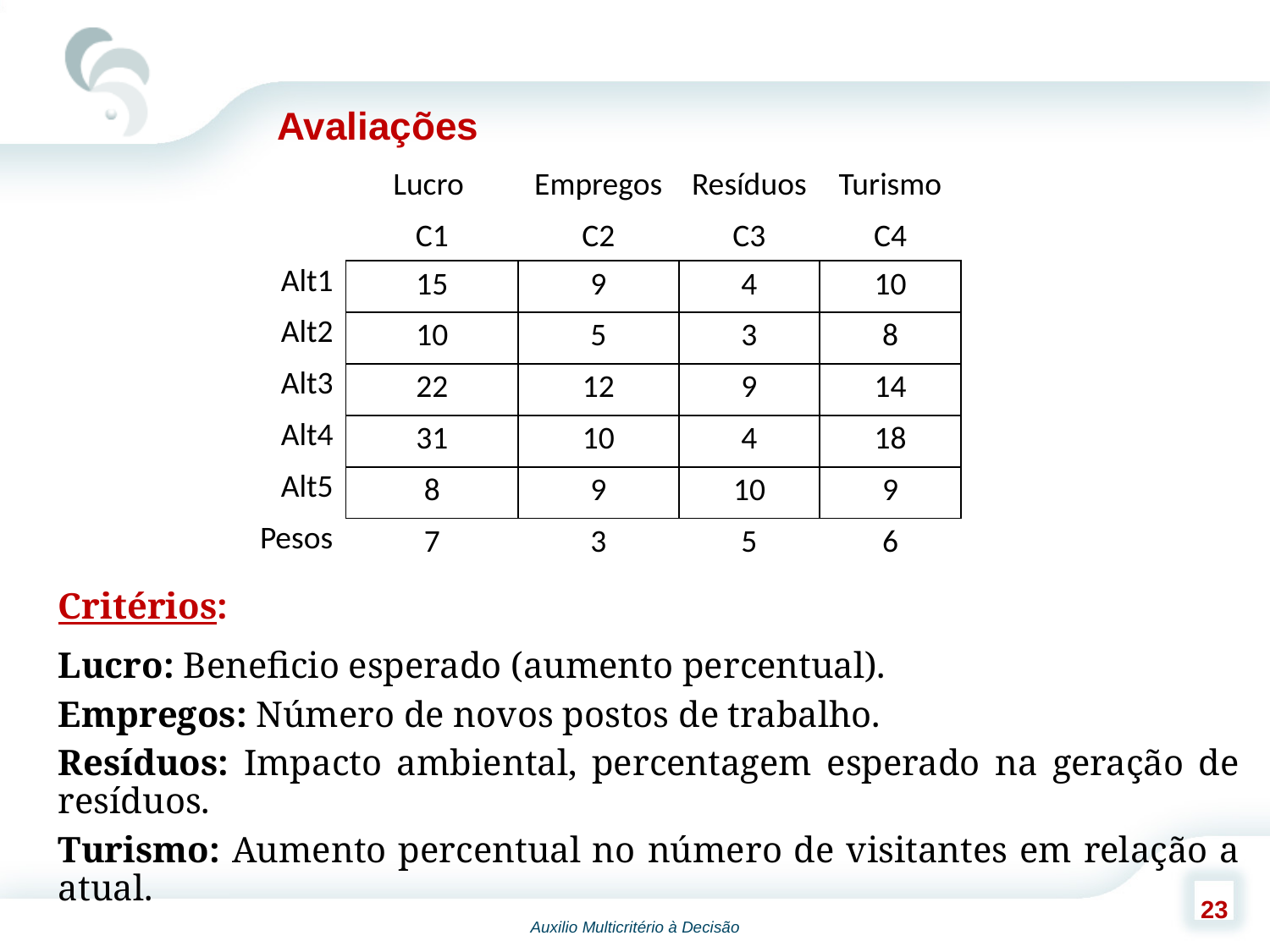

Avaliações
|  | Lucro | Empregos | Resíduos | Turismo |
| --- | --- | --- | --- | --- |
|  | C1 | C2 | C3 | C4 |
| Alt1 | 15 | 9 | 4 | 10 |
| Alt2 | 10 | 5 | 3 | 8 |
| Alt3 | 22 | 12 | 9 | 14 |
| Alt4 | 31 | 10 | 4 | 18 |
| Alt5 | 8 | 9 | 10 | 9 |
| Pesos | 7 | 3 | 5 | 6 |
Critérios:
Lucro: Beneficio esperado (aumento percentual).
Empregos: Número de novos postos de trabalho.
Resíduos: Impacto ambiental, percentagem esperado na geração de resíduos.
Turismo: Aumento percentual no número de visitantes em relação a atual.